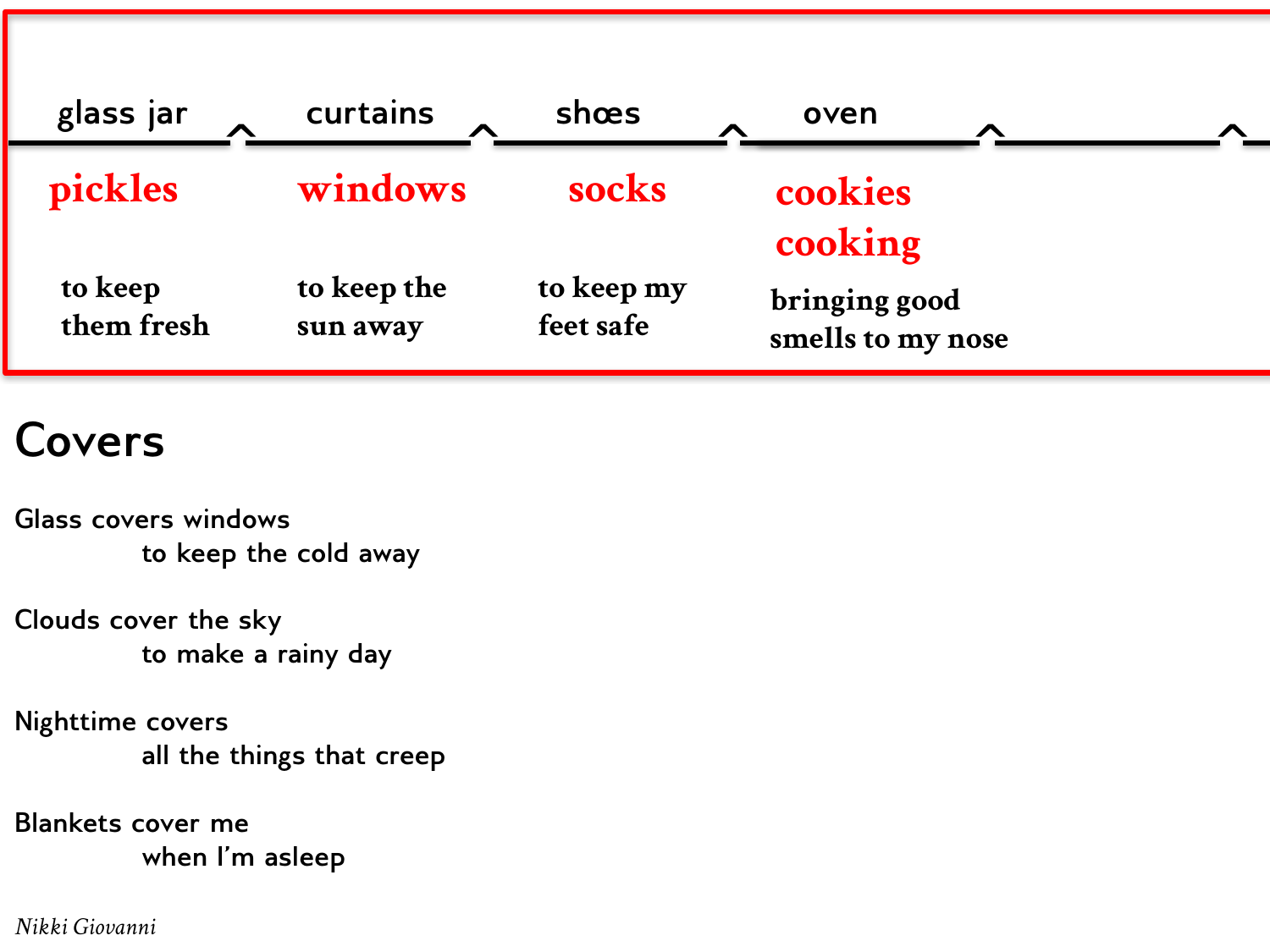

glass jar
curtains
shoes
oven
^
^
^
^
^
^
pickles
windows
socks
cookies
cooking
to keep them fresh
to keep the
sun away
to keep my
feet safe
bringing good smells to my nose
Covers

Glass covers windows
	to keep the cold away

Clouds cover the sky
	to make a rainy day

Nighttime covers
	all the things that creep

Blankets cover me
	when I’m asleep

Nikki Giovanni